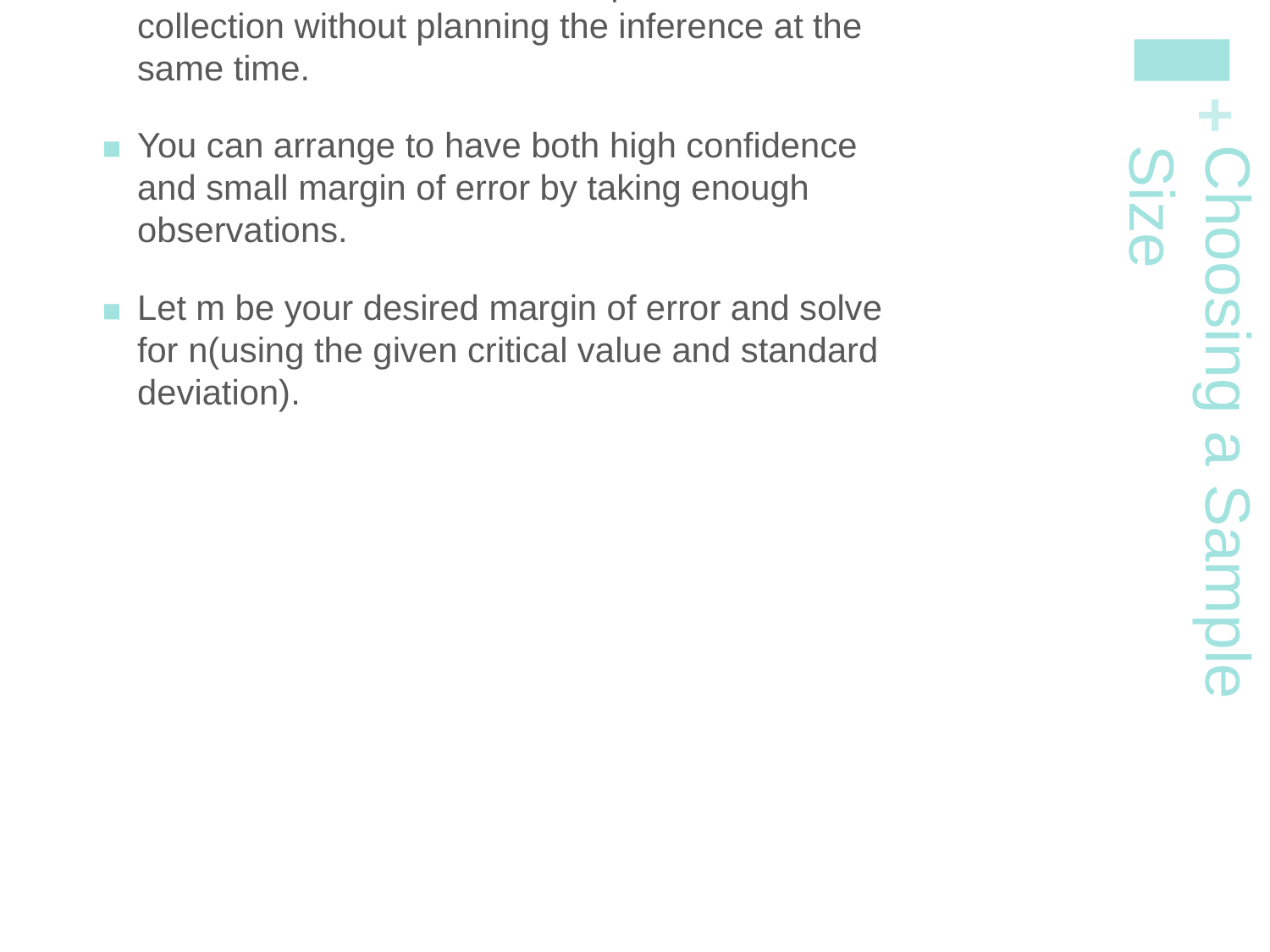

A wise user of statistics never plans data collection without planning the inference at the same time.
You can arrange to have both high confidence and small margin of error by taking enough observations.
Let m be your desired margin of error and solve for n(using the given critical value and standard deviation).
# Choosing a Sample Size